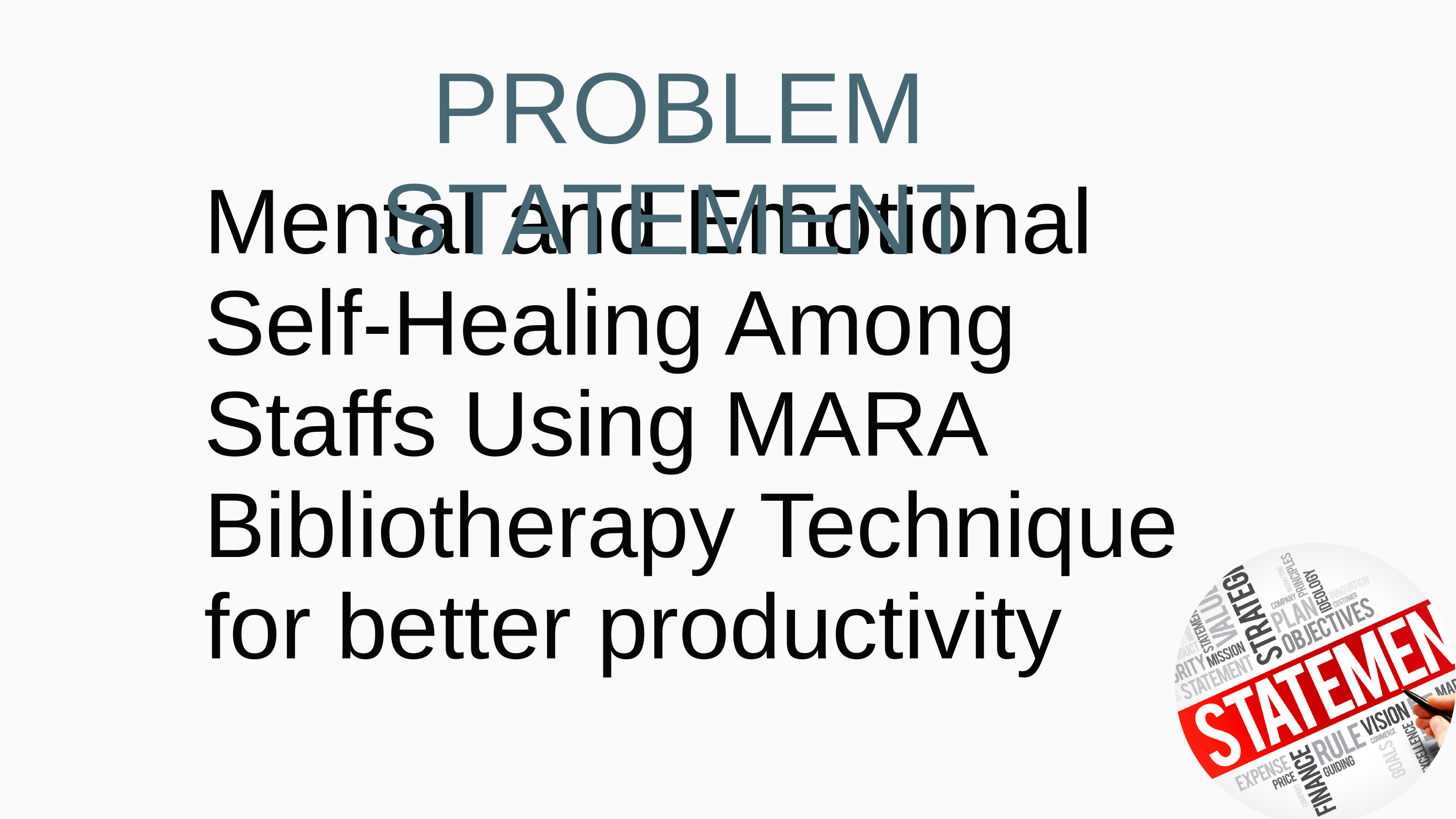

PROBLEM STATEMENT
Mental and Emotional Self-Healing Among Staffs Using MARA Bibliotherapy Technique for better productivity